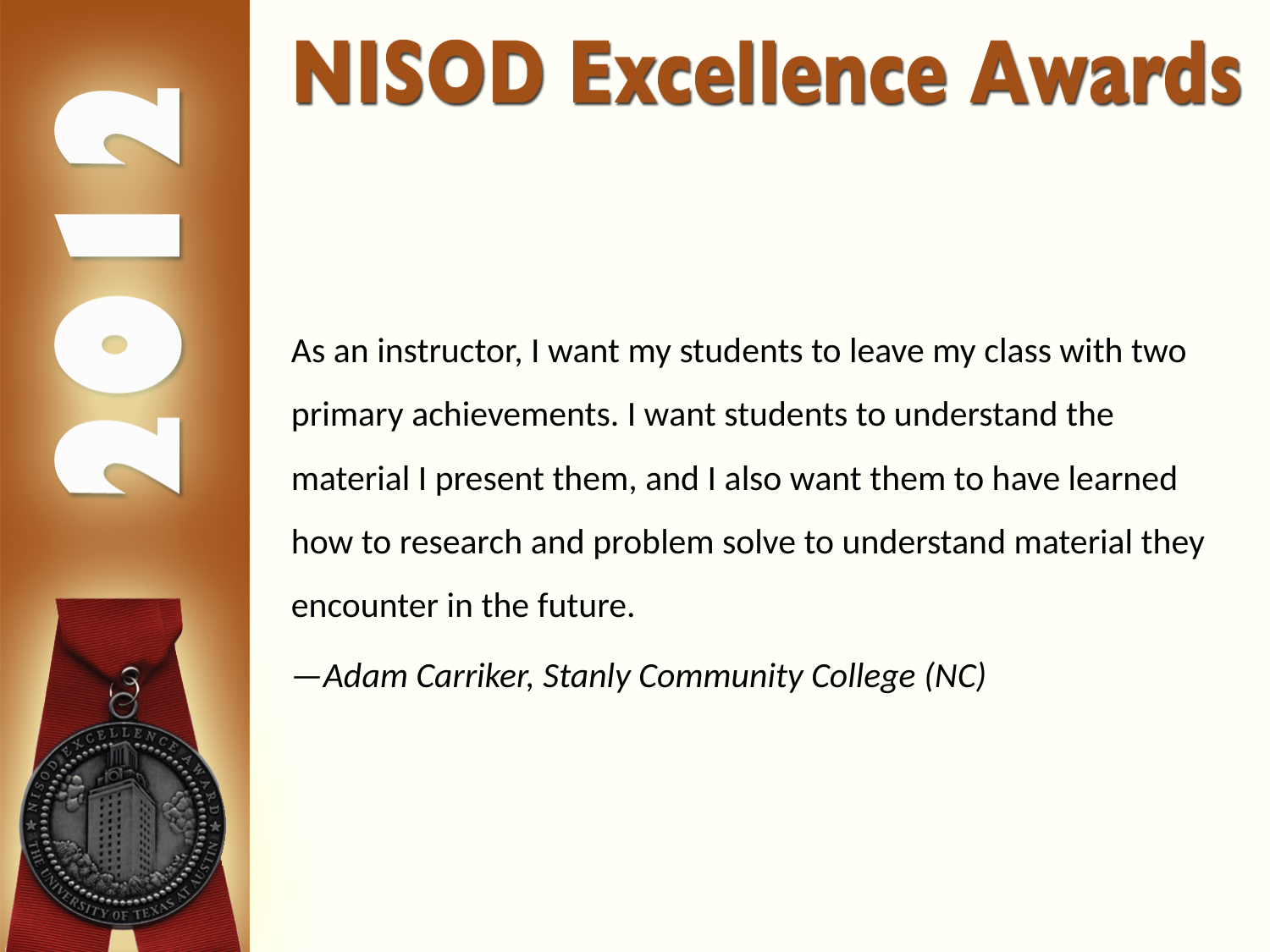

As an instructor, I want my students to leave my class with two primary achievements. I want students to understand the material I present them, and I also want them to have learned how to research and problem solve to understand material they encounter in the future.
—Adam Carriker, Stanly Community College (NC)